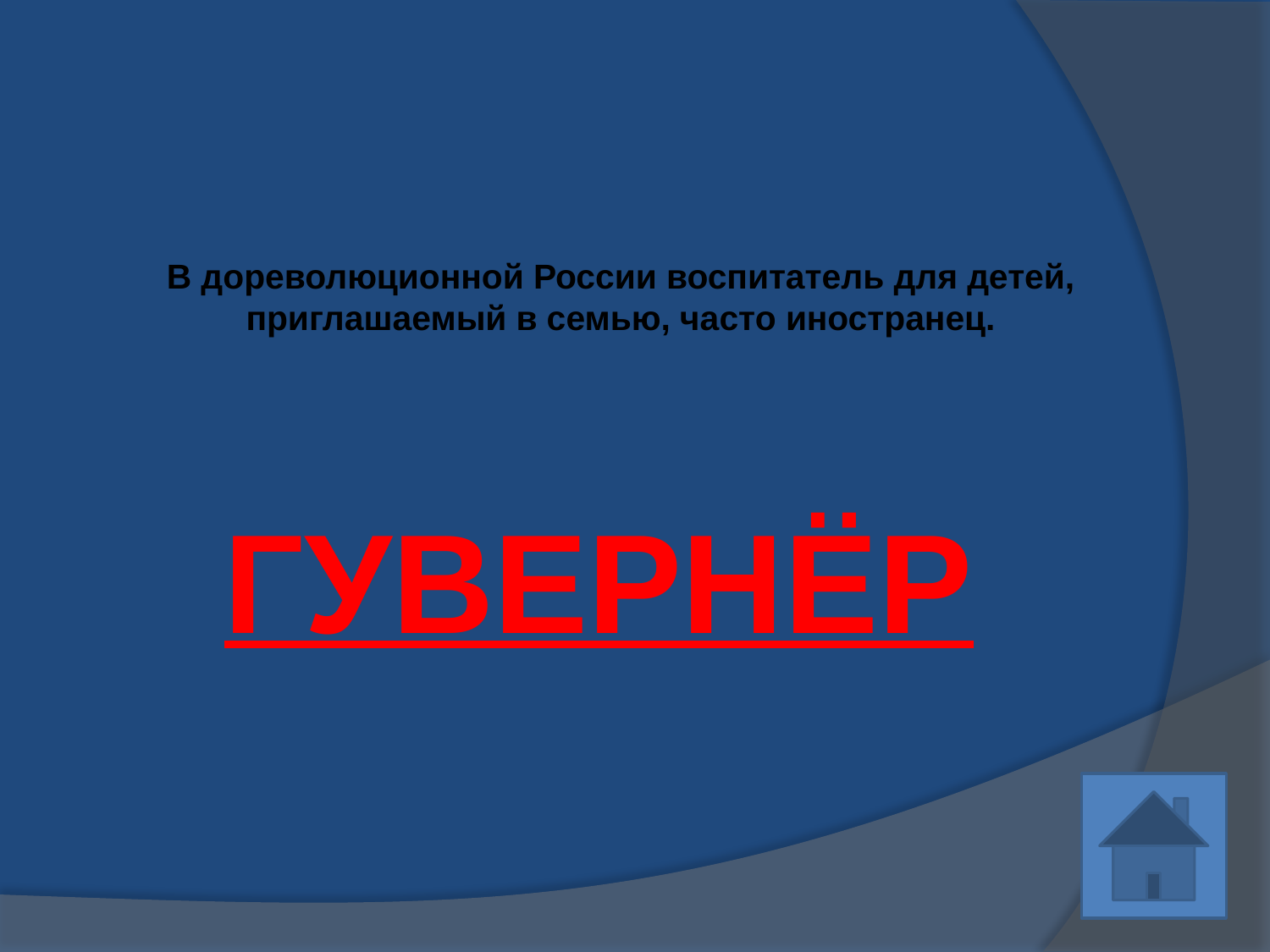

# В дореволюционной России воспитатель для детей, приглашаемый в семью, часто иностранец.

ГУВЕРНЁР